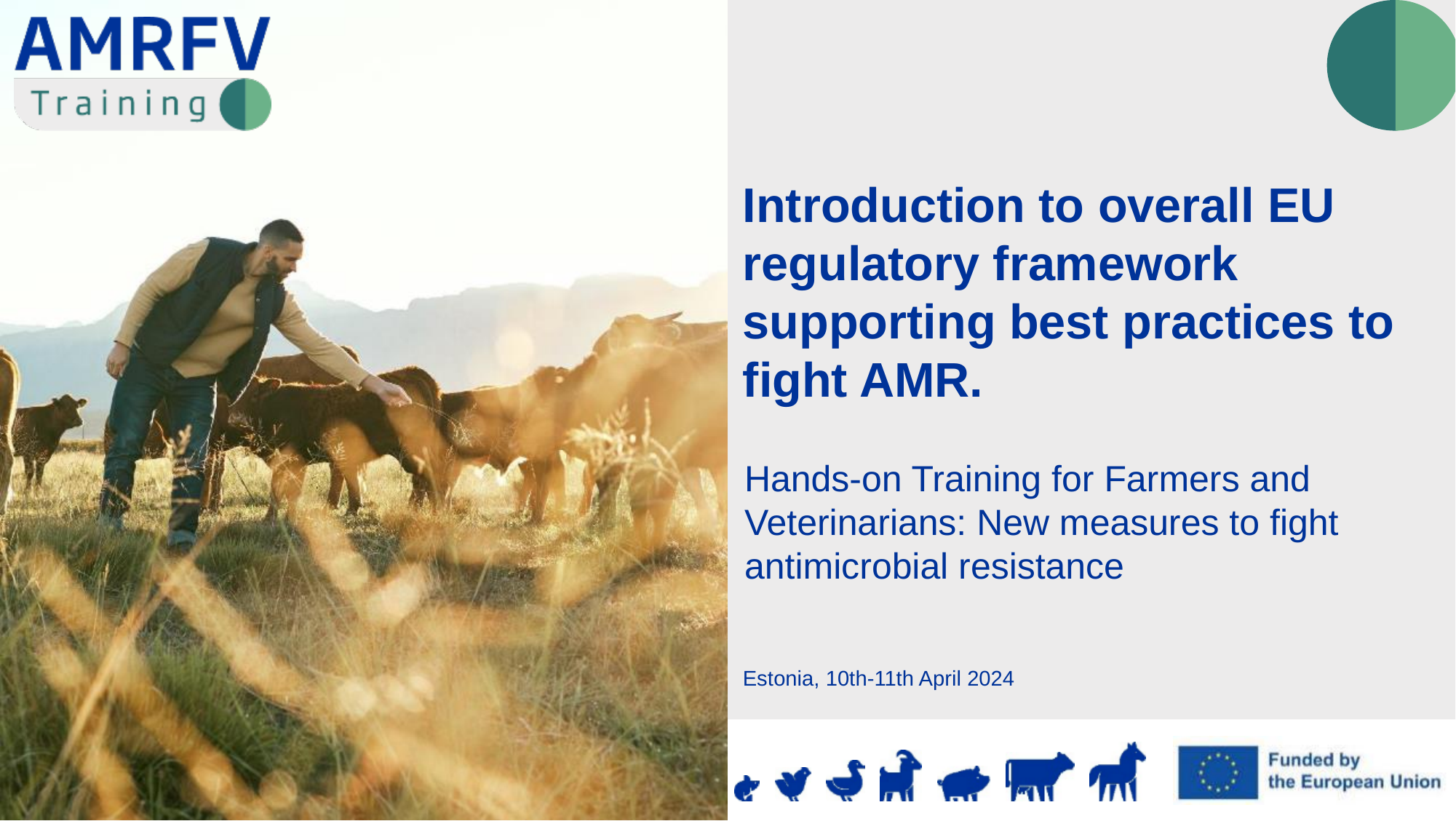

Introduction to overall EU regulatory framework supporting best practices to fight AMR.

Estonia, 10th-11th April 2024